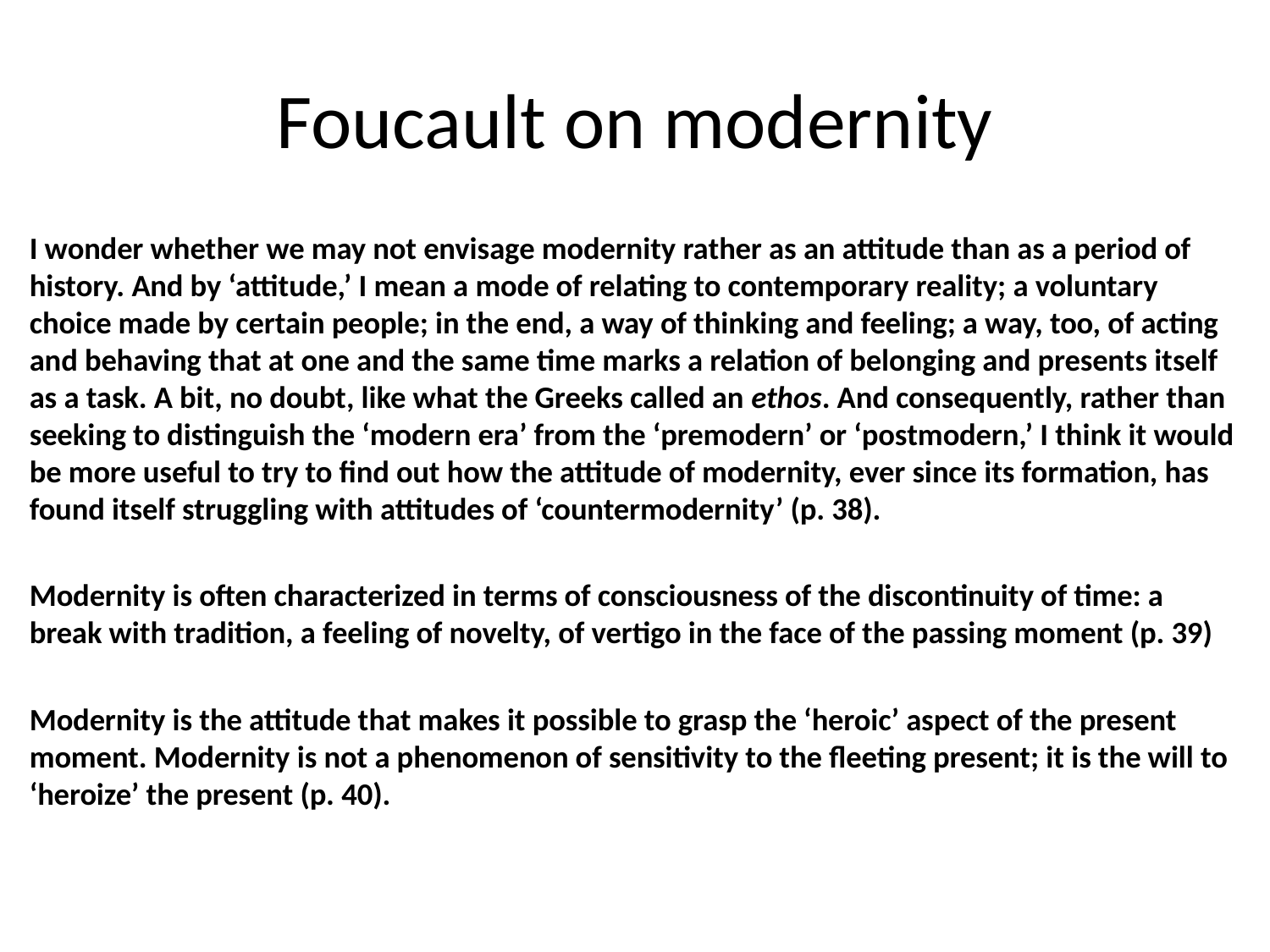

# Foucault on modernity
I wonder whether we may not envisage modernity rather as an attitude than as a period of history. And by ‘attitude,’ I mean a mode of relating to contemporary reality; a voluntary choice made by certain people; in the end, a way of thinking and feeling; a way, too, of acting and behaving that at one and the same time marks a relation of belonging and presents itself as a task. A bit, no doubt, like what the Greeks called an ethos. And consequently, rather than seeking to distinguish the ‘modern era’ from the ‘premodern’ or ‘postmodern,’ I think it would be more useful to try to find out how the attitude of modernity, ever since its formation, has found itself struggling with attitudes of ‘countermodernity’ (p. 38).

Modernity is often characterized in terms of consciousness of the discontinuity of time: a break with tradition, a feeling of novelty, of vertigo in the face of the passing moment (p. 39)

Modernity is the attitude that makes it possible to grasp the ‘heroic’ aspect of the present moment. Modernity is not a phenomenon of sensitivity to the fleeting present; it is the will to ‘heroize’ the present (p. 40).